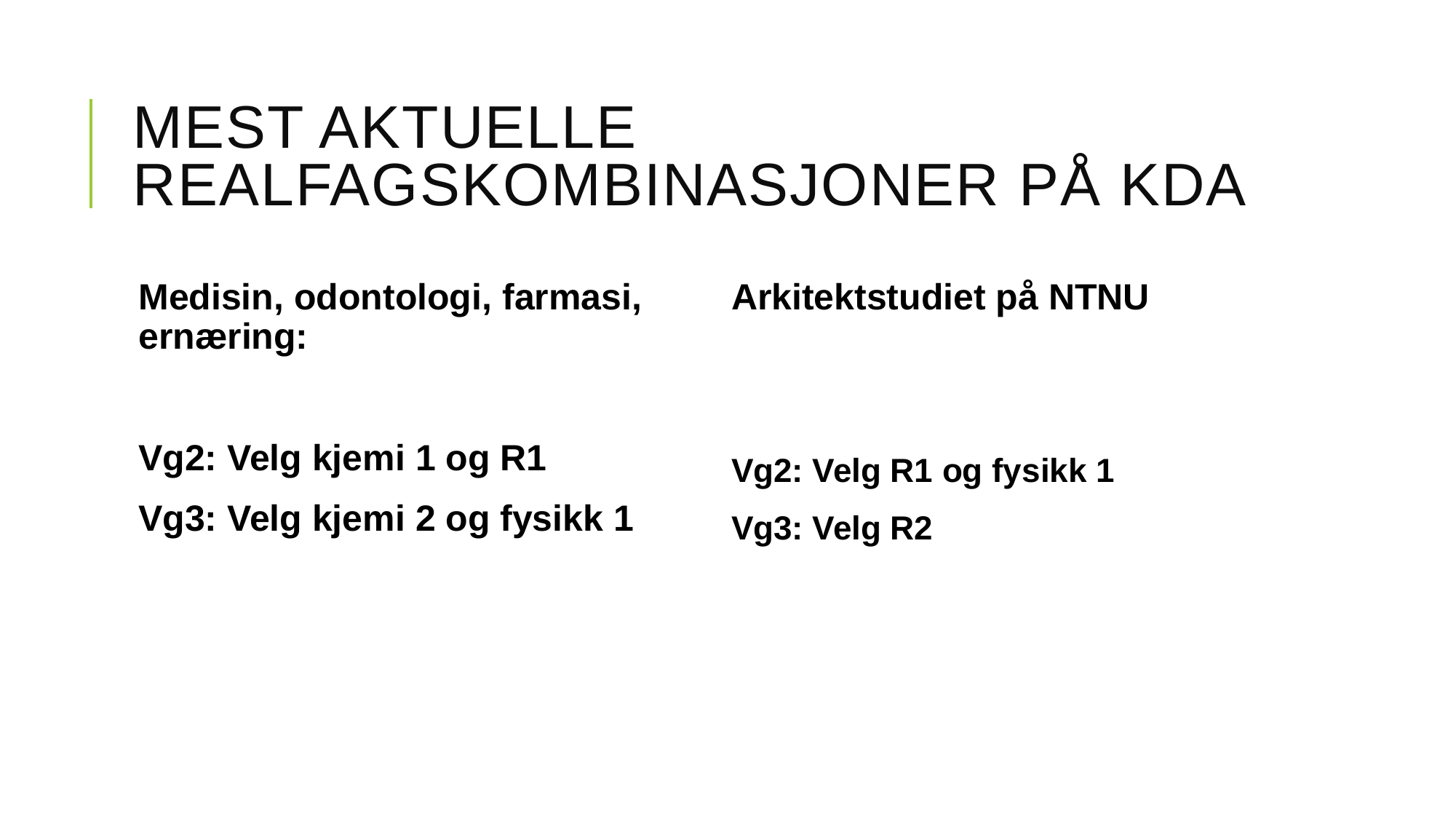

# Mest aktuelle realfagskombinasjoner på kda
Medisin, odontologi, farmasi, ernæring:

Vg2: Velg kjemi 1 og R1
Vg3: Velg kjemi 2 og fysikk 1

Arkitektstudiet på NTNU

Vg2: Velg R1 og fysikk 1
Vg3: Velg R2